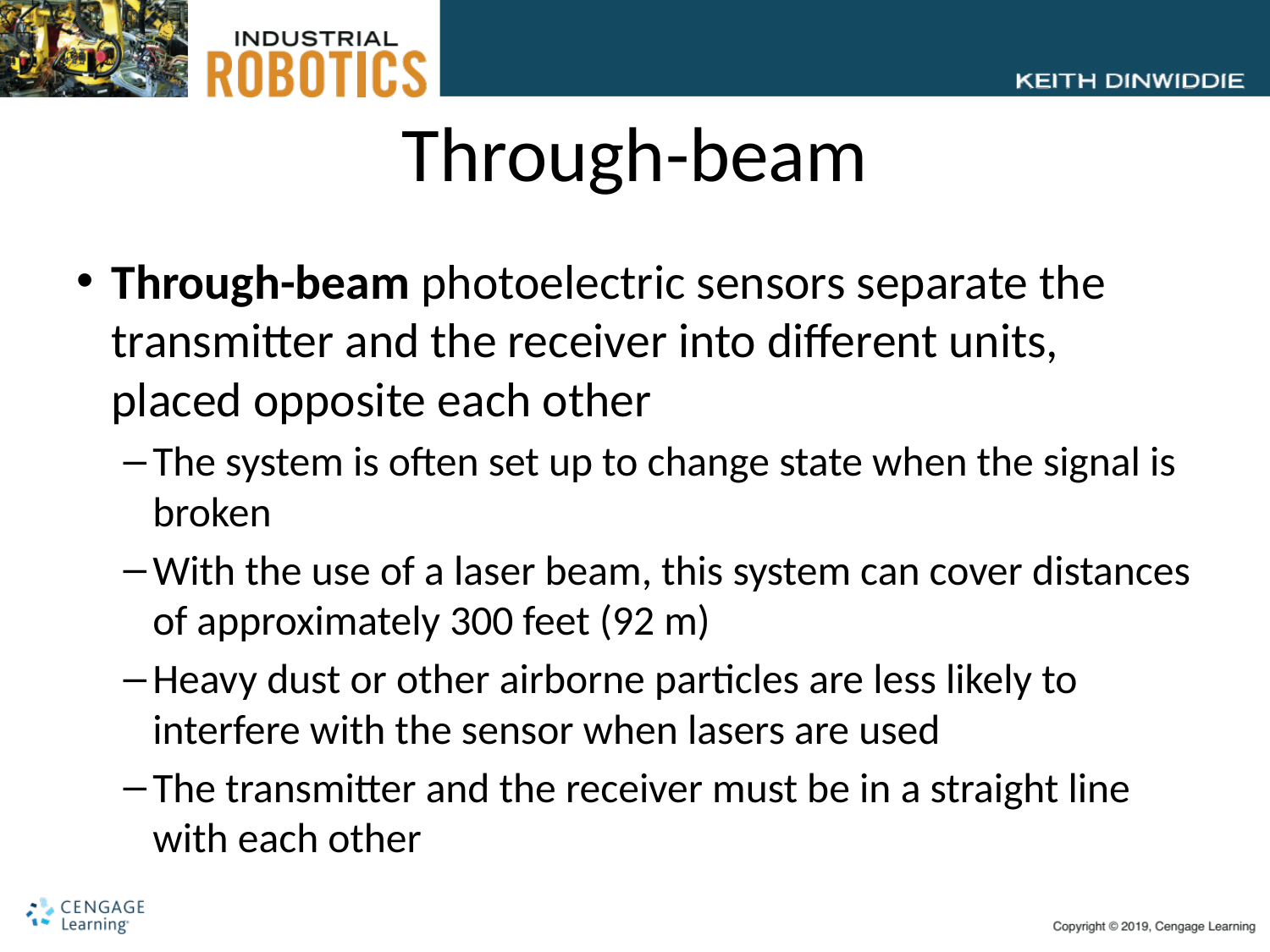

# Through-beam
Through-beam photoelectric sensors separate the transmitter and the receiver into different units, placed opposite each other
The system is often set up to change state when the signal is broken
With the use of a laser beam, this system can cover distances of approximately 300 feet (92 m)
Heavy dust or other airborne particles are less likely to interfere with the sensor when lasers are used
The transmitter and the receiver must be in a straight line with each other